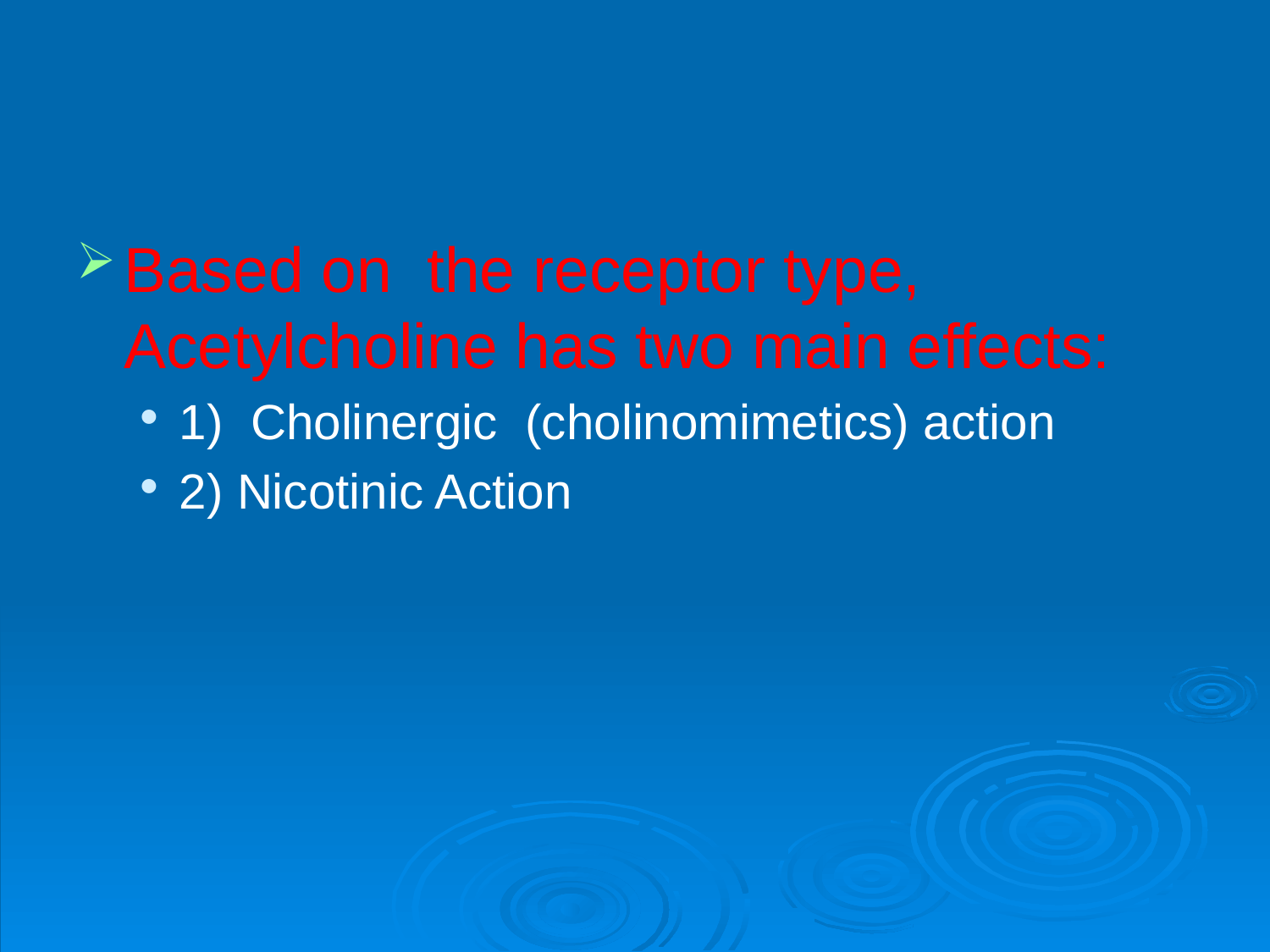

#
Based on  the receptor type, Acetylcholine has two main effects:
1)  Cholinergic  (cholinomimetics) action
2) Nicotinic Action